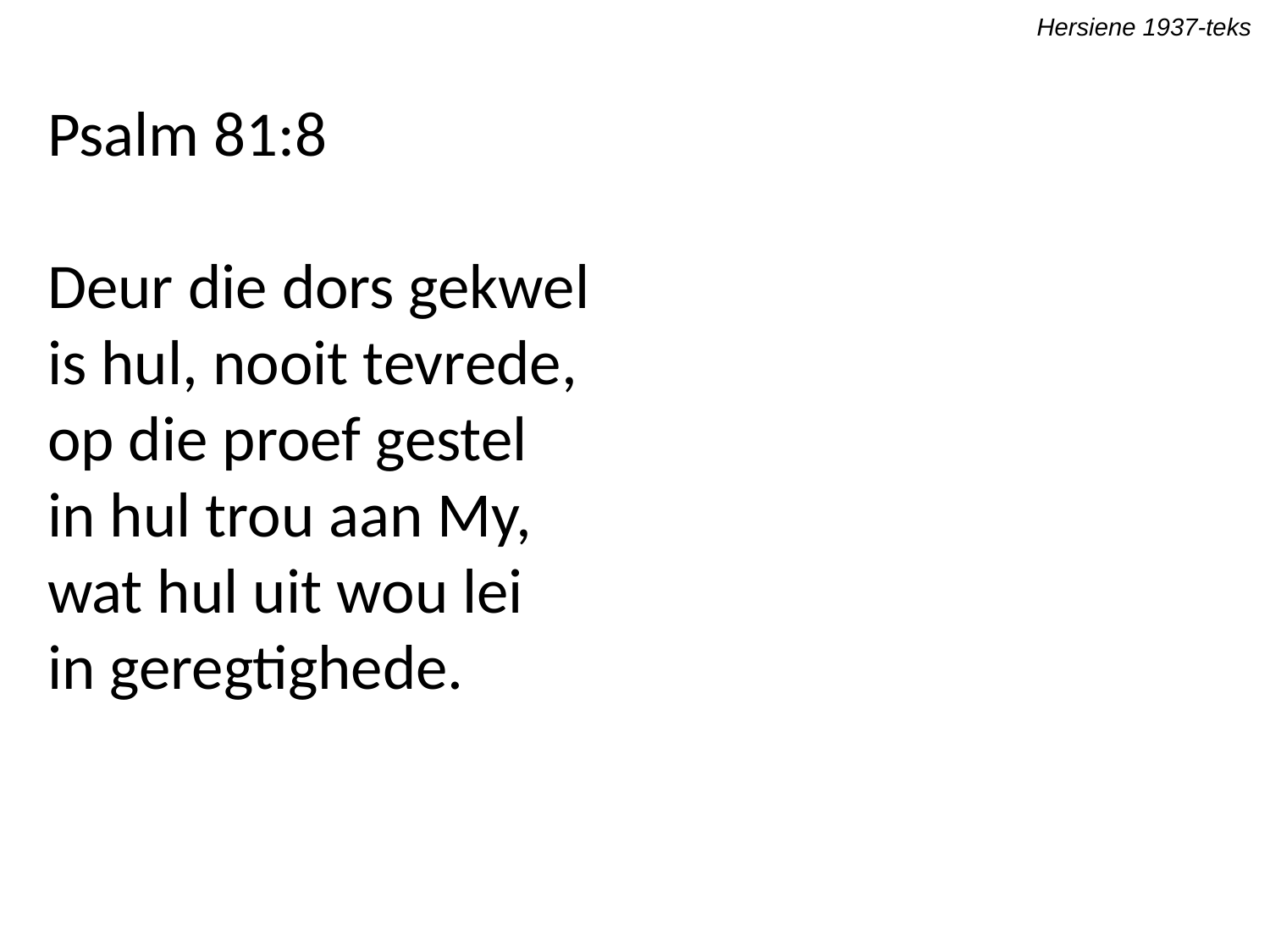

Hersiene 1937-teks
Psalm 81:8

Deur die dors gekwel
is hul, nooit tevrede,
op die proef gestel
in hul trou aan My,
wat hul uit wou lei
in geregtighede.